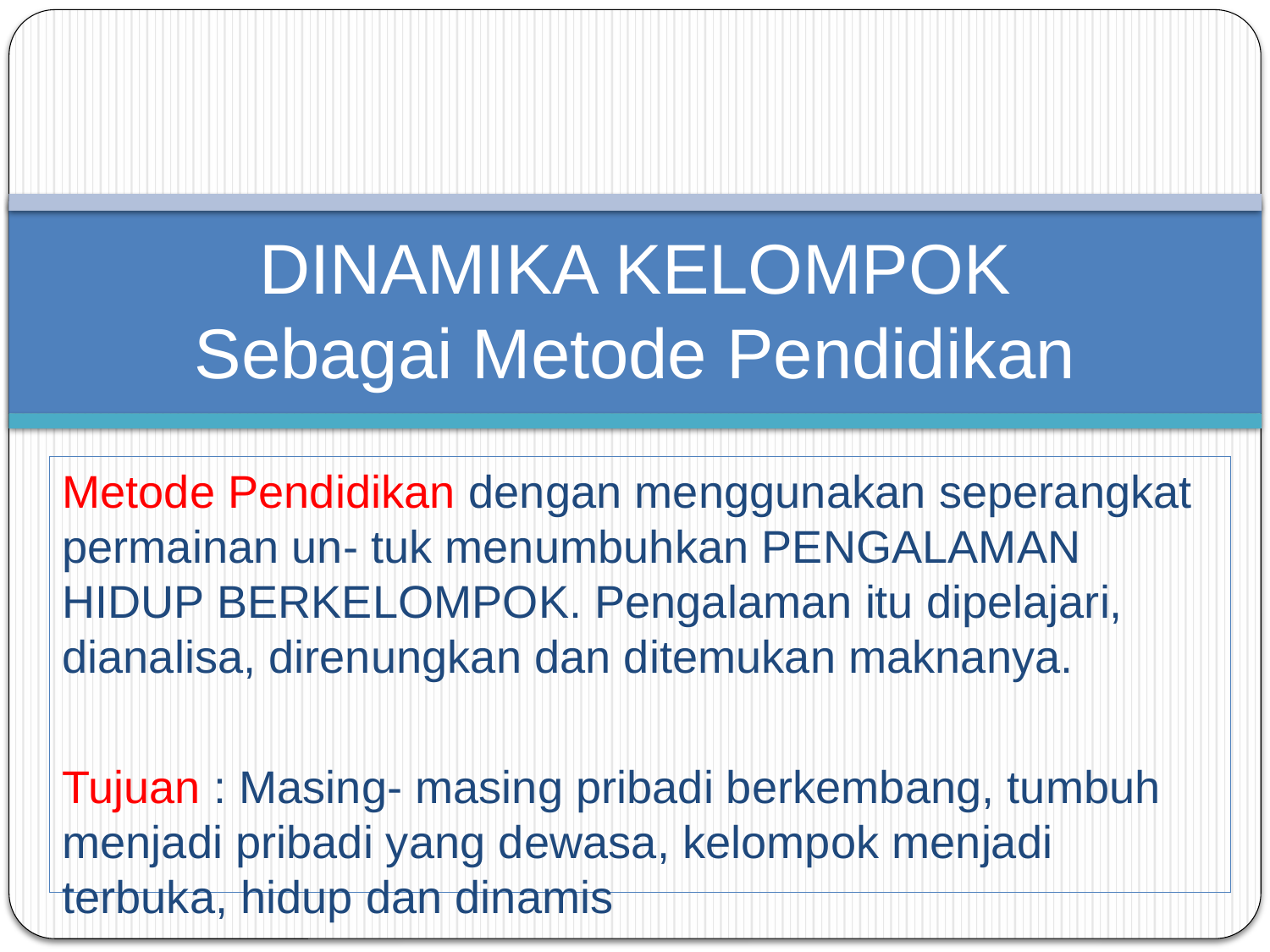

# DINAMIKA KELOMPOK Sebagai Metode Pendidikan
Metode Pendidikan dengan menggunakan seperangkat permainan un- tuk menumbuhkan PENGALAMAN HIDUP BERKELOMPOK. Pengalaman itu dipelajari, dianalisa, direnungkan dan ditemukan maknanya.

Tujuan : Masing- masing pribadi berkembang, tumbuh menjadi pribadi yang dewasa, kelompok menjadi terbuka, hidup dan dinamis